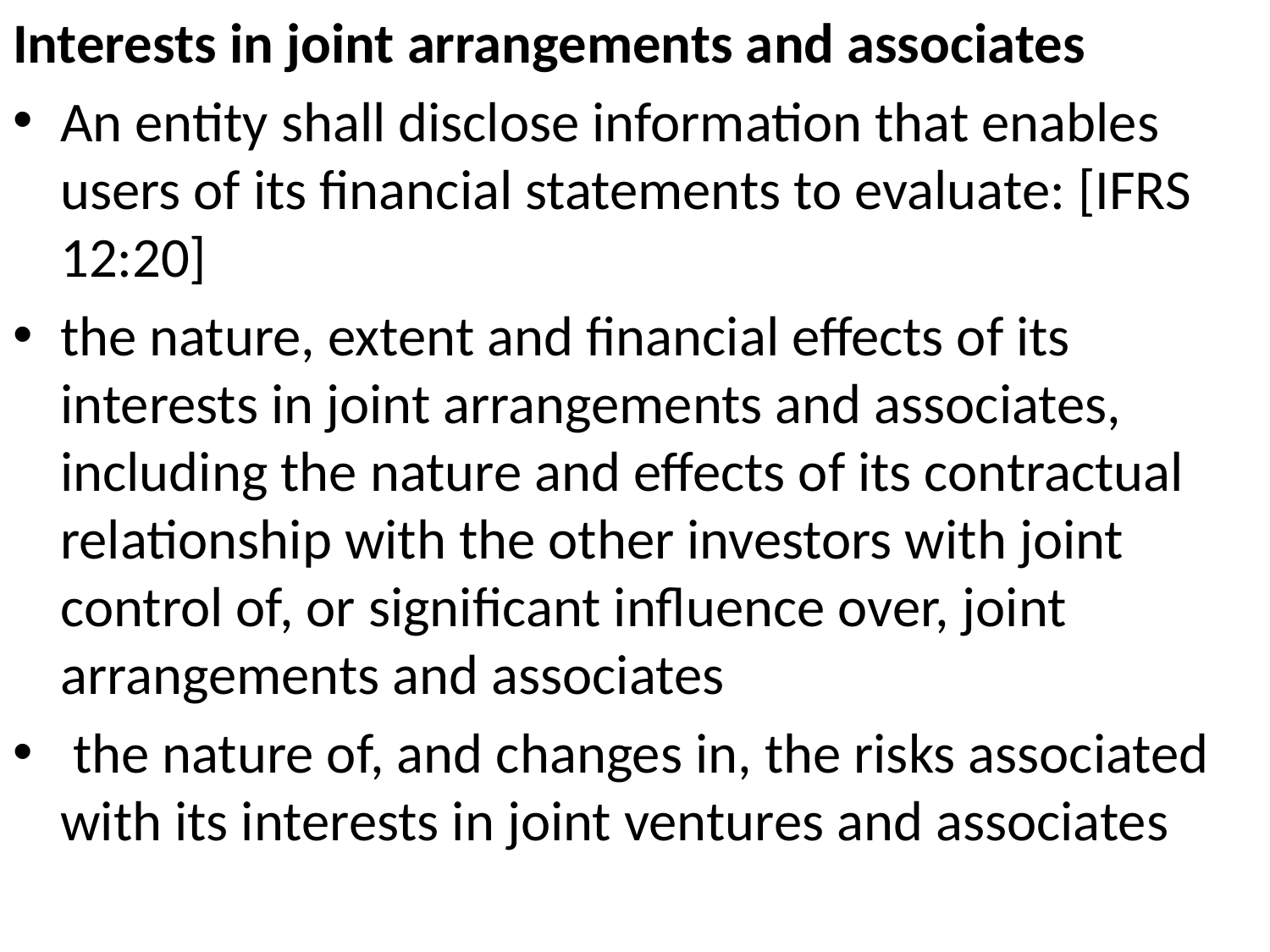

Interests in joint arrangements and associates
An entity shall disclose information that enables users of its financial statements to evaluate: [IFRS 12:20]
the nature, extent and financial effects of its interests in joint arrangements and associates, including the nature and effects of its contractual relationship with the other investors with joint control of, or significant influence over, joint arrangements and associates
 the nature of, and changes in, the risks associated with its interests in joint ventures and associates